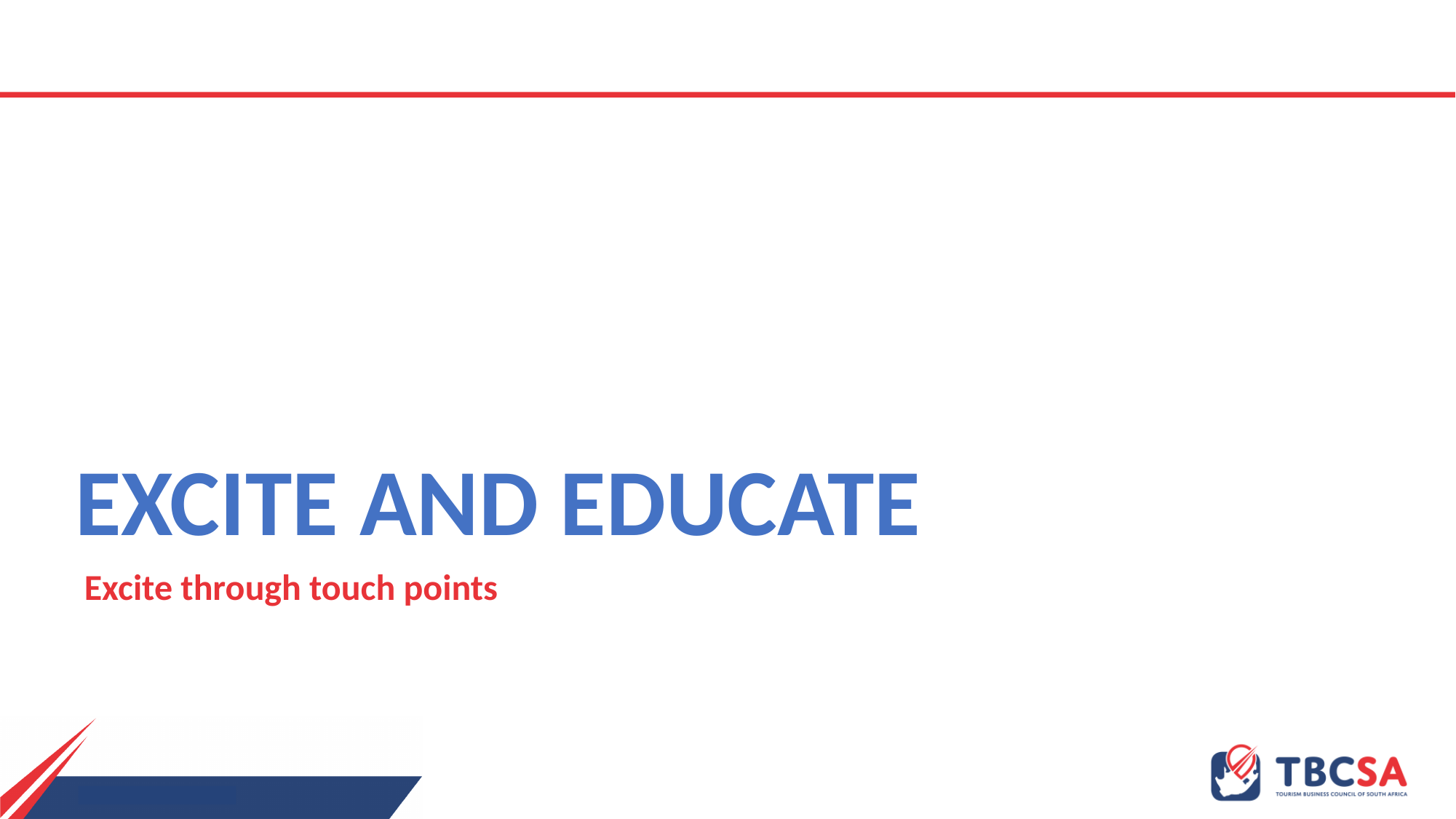

EXCITE AND EDUCATE
Excite through touch points